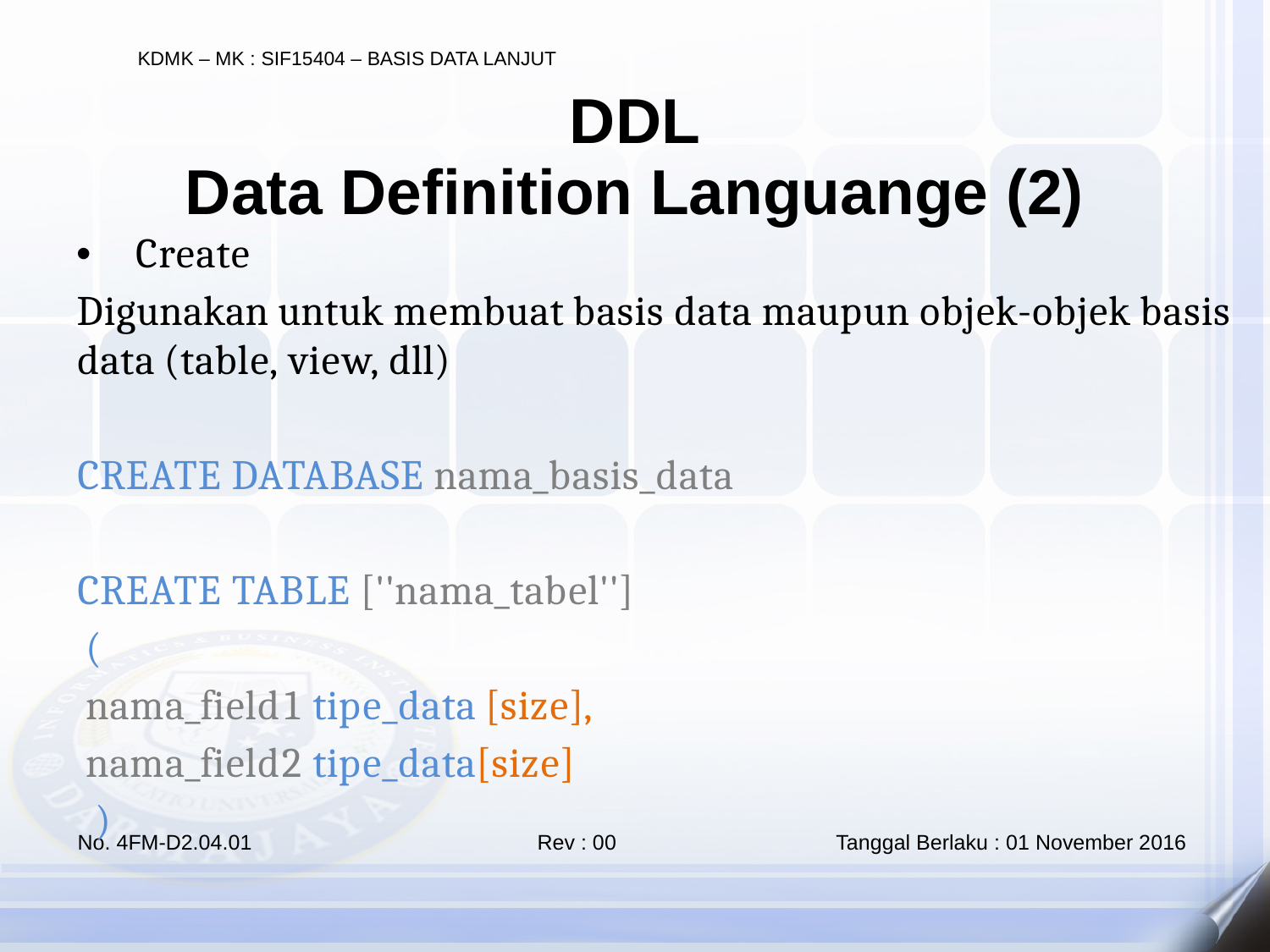

DDL
Data Definition Languange (2)
Create
Digunakan untuk membuat basis data maupun objek-objek basis data (table, view, dll)

CREATE DATABASE nama_basis_data

CREATE TABLE [''nama_tabel'']
 (
 nama_field1 tipe_data [size],
 nama_field2 tipe_data[size]
  )